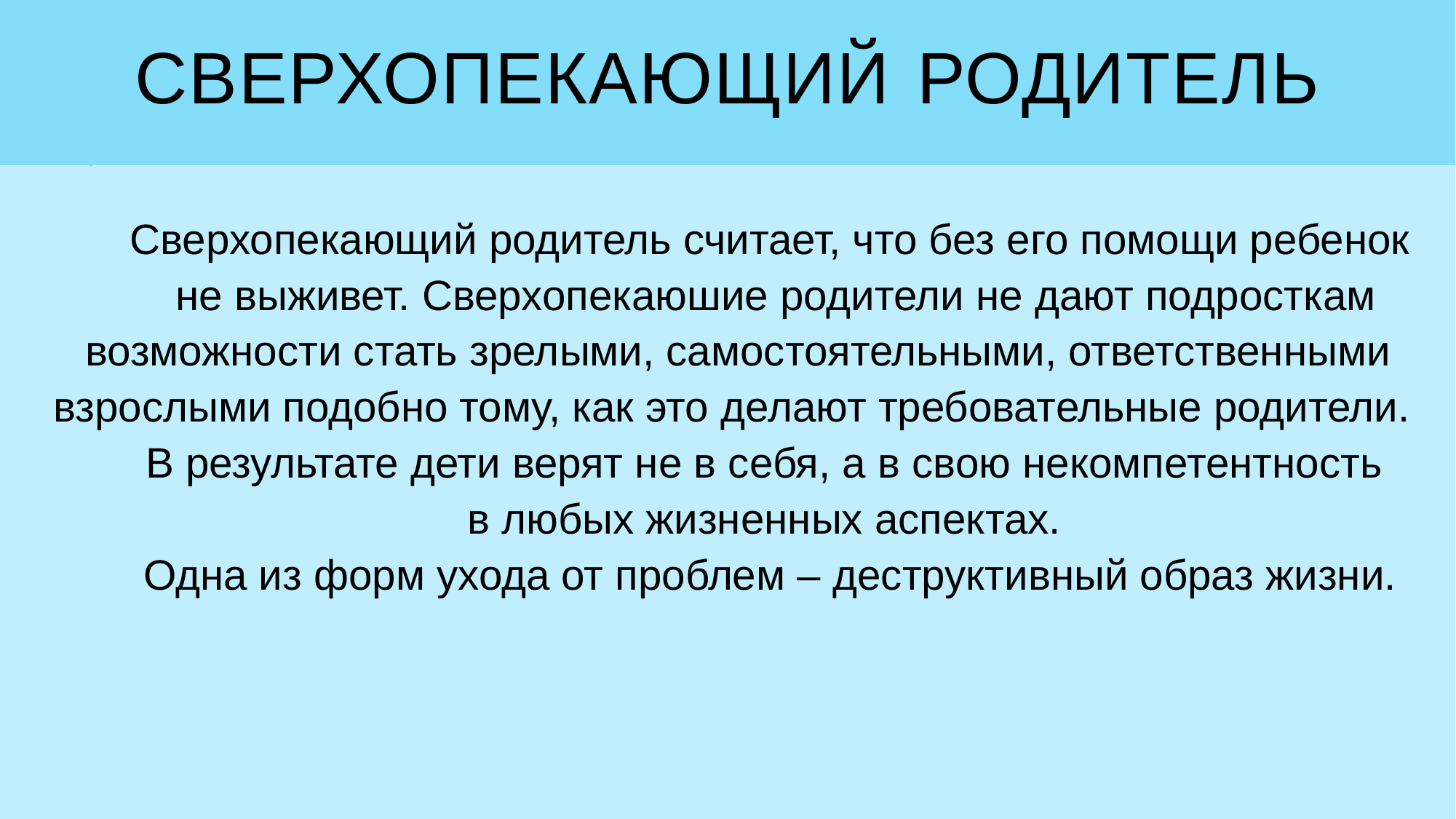

# Сверхопекающий родитель

Сверхопекающий родитель считает, что без его помощи ребенок
 не выживет. Сверхопекаюшие родители не дают подросткам возможности стать зрелыми, самостоятельными, ответственными взрослыми подобно тому, как это делают требовательные родители.
В результате дети верят не в себя, а в свою некомпетентность
в любых жизненных аспектах.
Одна из форм ухода от проблем – деструктивный образ жизни.